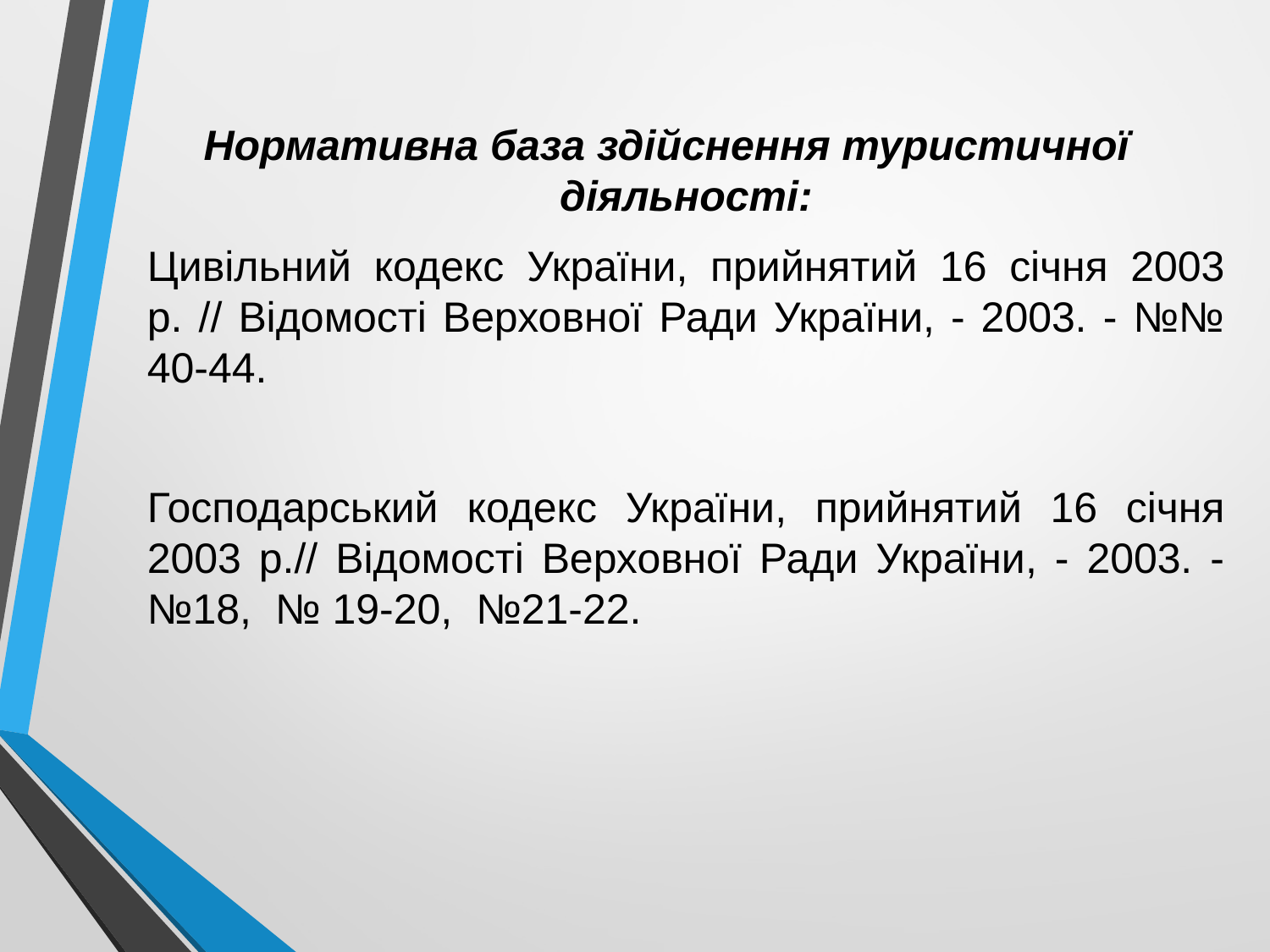

Нормативна база здійснення туристичної діяльності:
	Цивільний кодекс України, прийнятий 16 січня 2003 р. // Відомості Верховної Ради України, - 2003. - №№ 40-44.

	Господарський кодекс України, прийнятий 16 січня 2003 р.// Відомості Верховної Ради України, - 2003. - №18,  № 19-20,  №21-22.